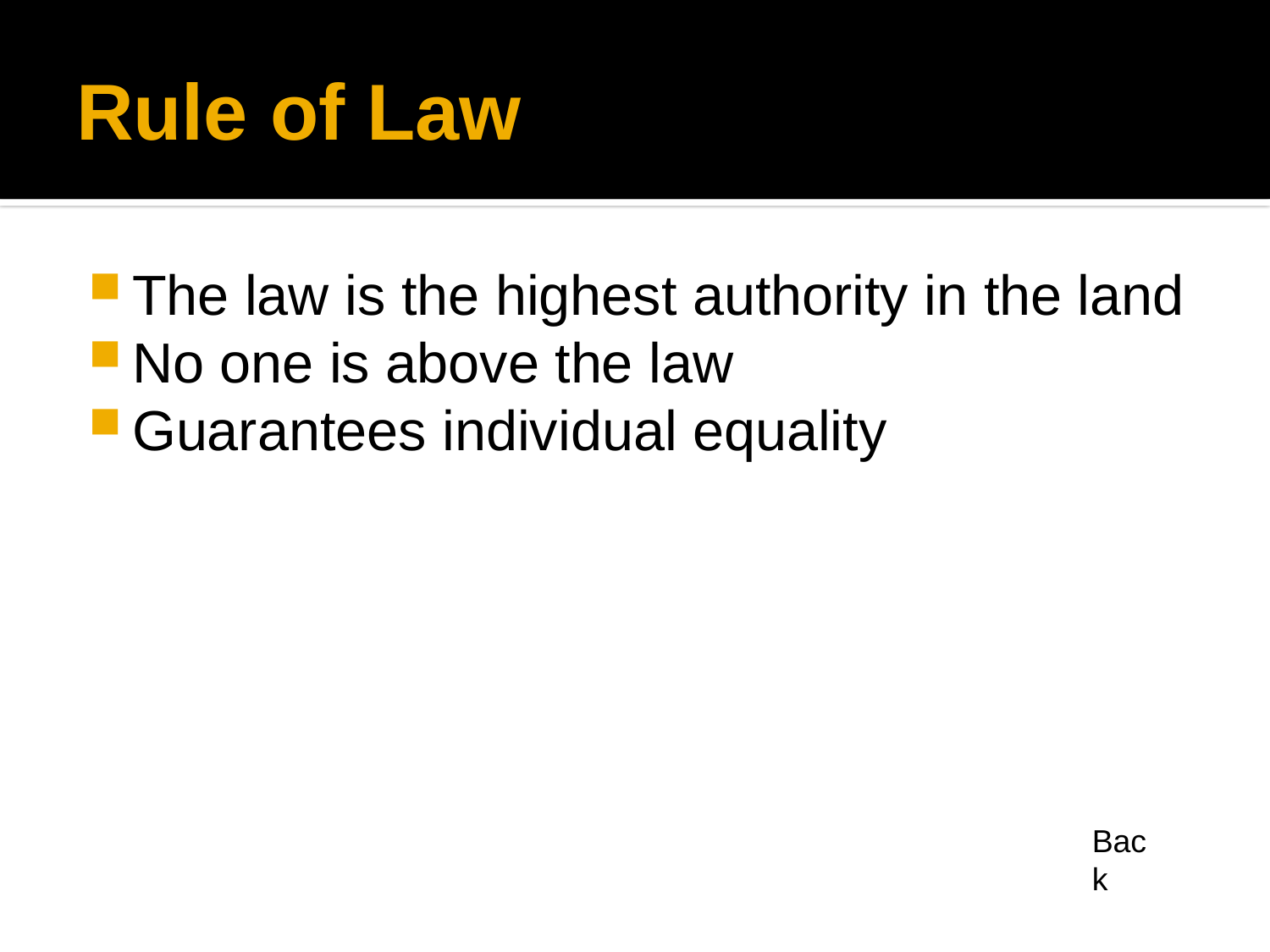

# Rule of Law
The law is the highest authority in the land
No one is above the law
Guarantees individual equality
Back